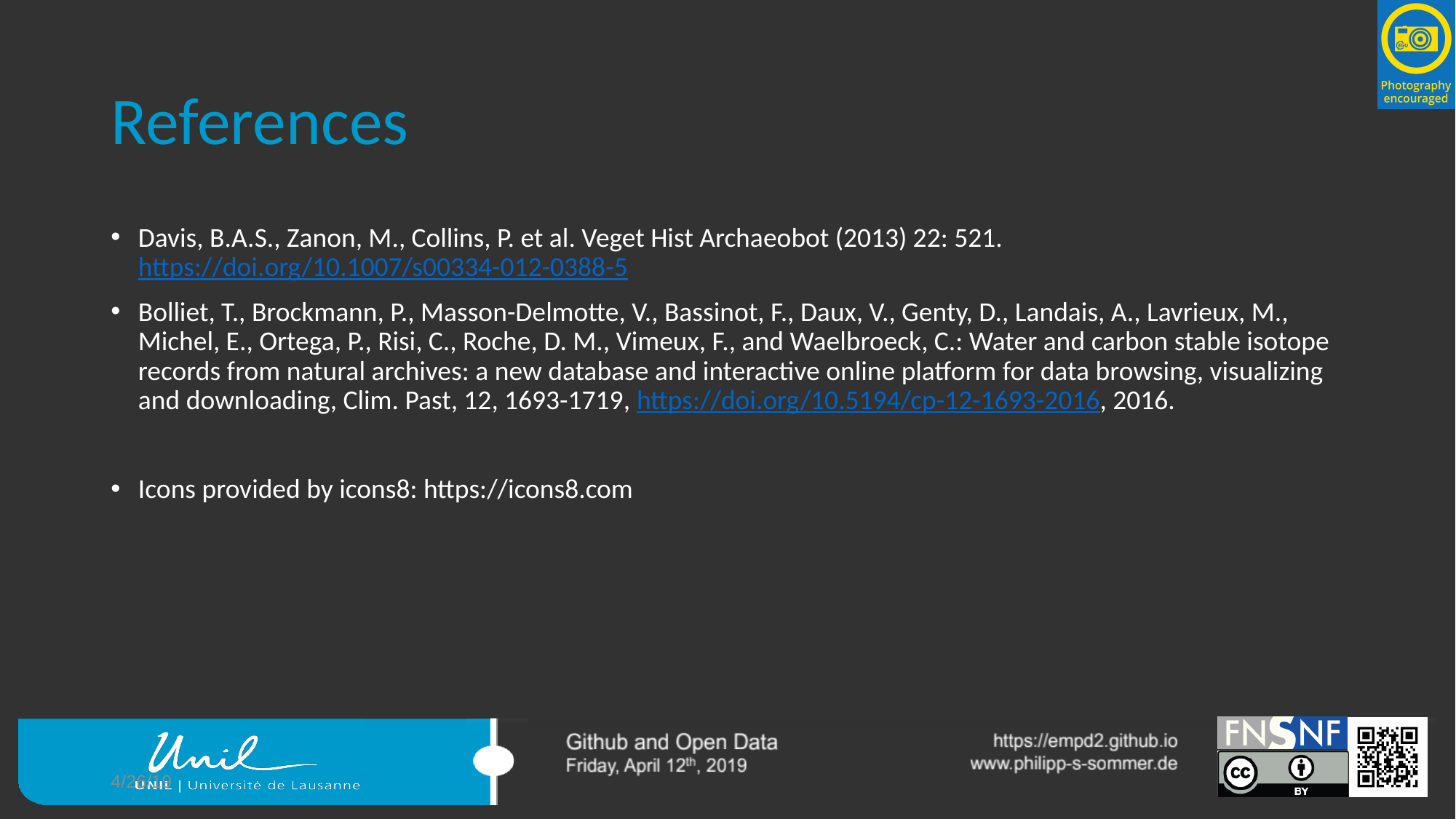

# References
Davis, B.A.S., Zanon, M., Collins, P. et al. Veget Hist Archaeobot (2013) 22: 521. https://doi.org/10.1007/s00334-012-0388-5
Bolliet, T., Brockmann, P., Masson-Delmotte, V., Bassinot, F., Daux, V., Genty, D., Landais, A., Lavrieux, M., Michel, E., Ortega, P., Risi, C., Roche, D. M., Vimeux, F., and Waelbroeck, C.: Water and carbon stable isotope records from natural archives: a new database and interactive online platform for data browsing, visualizing and downloading, Clim. Past, 12, 1693-1719, https://doi.org/10.5194/cp-12-1693-2016, 2016.

Icons provided by icons8: https://icons8.com
4/26/19